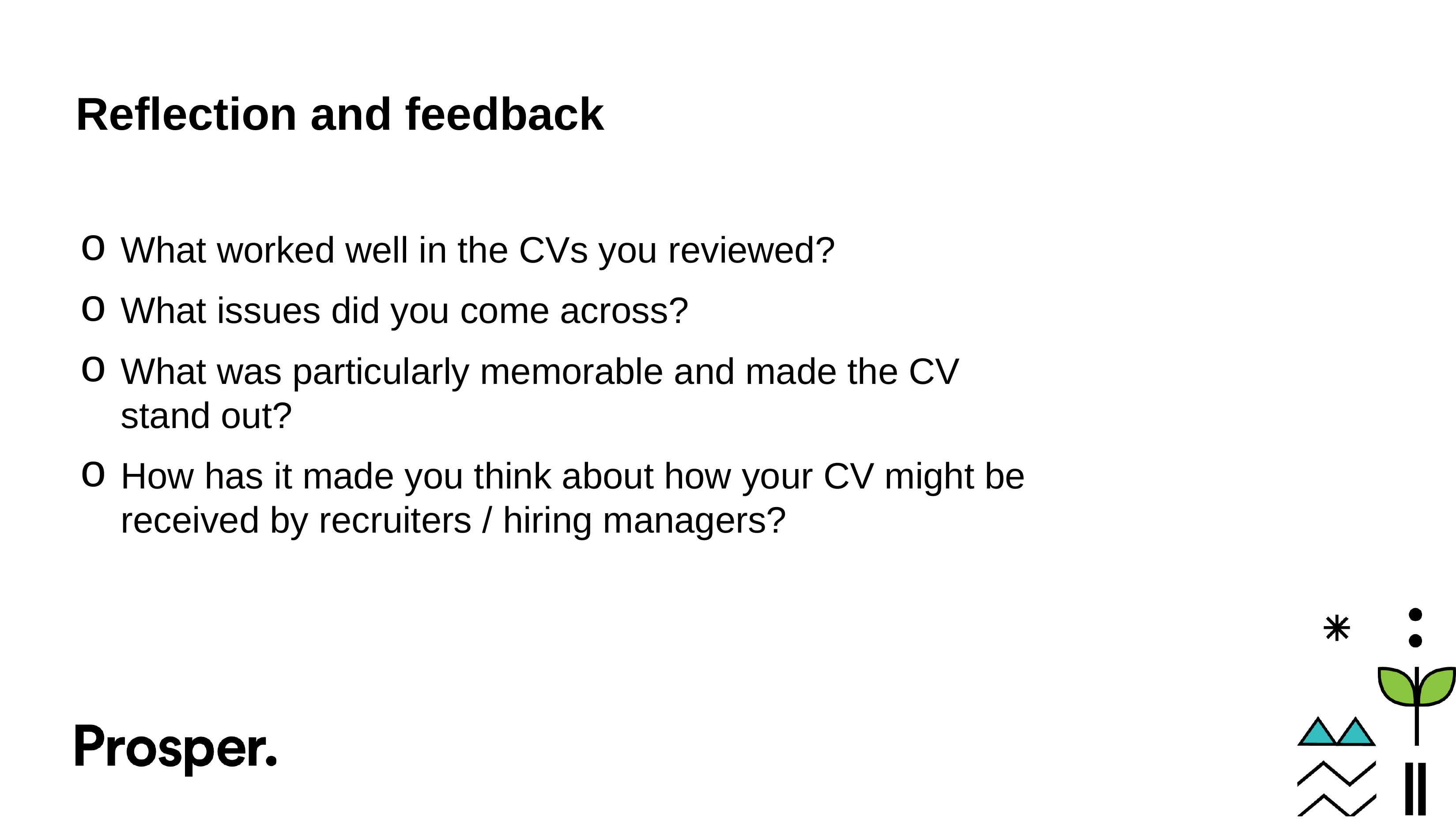

# Reflection and feedback
What worked well in the CVs you reviewed?
What issues did you come across?
What was particularly memorable and made the CV stand out?
How has it made you think about how your CV might be received by recruiters / hiring managers?